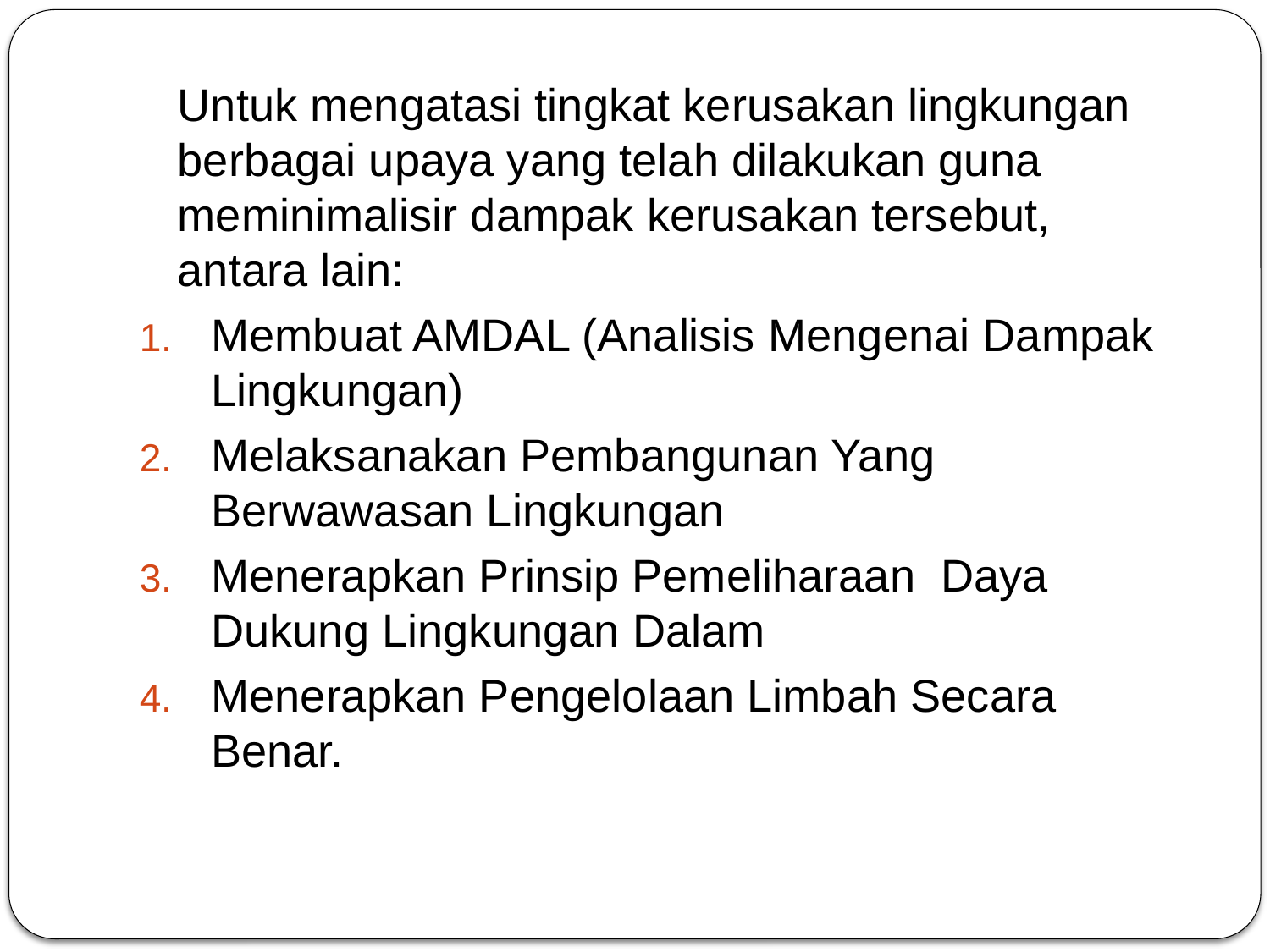

Untuk mengatasi tingkat kerusakan lingkungan berbagai upaya yang telah dilakukan guna meminimalisir dampak kerusakan tersebut, antara lain:
Membuat AMDAL (Analisis Mengenai Dampak Lingkungan)
Melaksanakan Pembangunan Yang Berwawasan Lingkungan
Menerapkan Prinsip Pemeliharaan  Daya Dukung Lingkungan Dalam
Menerapkan Pengelolaan Limbah Secara Benar.